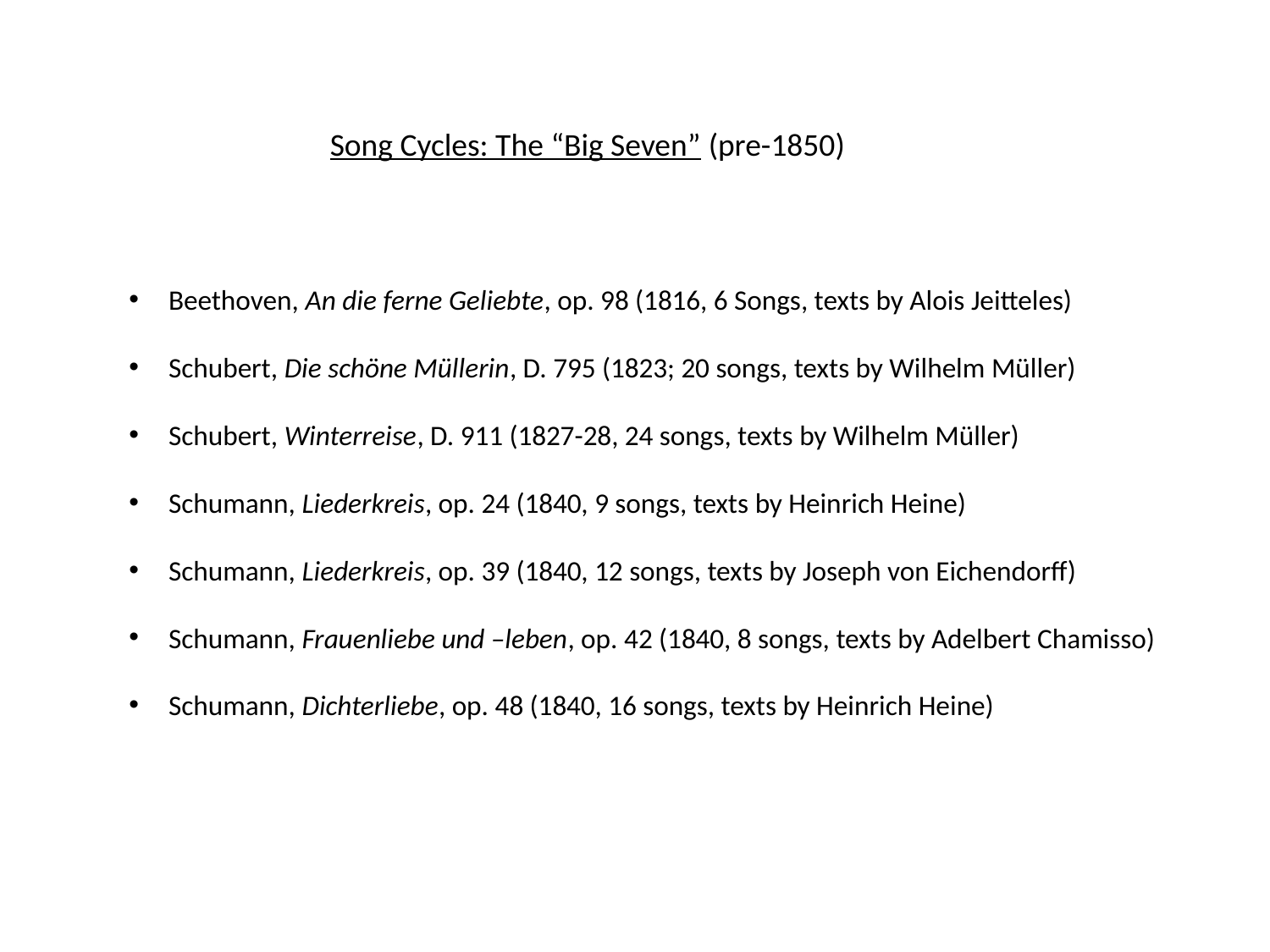

Song Cycles: The “Big Seven” (pre-1850)
Beethoven, An die ferne Geliebte, op. 98 (1816, 6 Songs, texts by Alois Jeitteles)

Schubert, Die schöne Müllerin, D. 795 (1823; 20 songs, texts by Wilhelm Müller)

Schubert, Winterreise, D. 911 (1827-28, 24 songs, texts by Wilhelm Müller)

Schumann, Liederkreis, op. 24 (1840, 9 songs, texts by Heinrich Heine)

Schumann, Liederkreis, op. 39 (1840, 12 songs, texts by Joseph von Eichendorff)

Schumann, Frauenliebe und –leben, op. 42 (1840, 8 songs, texts by Adelbert Chamisso)

Schumann, Dichterliebe, op. 48 (1840, 16 songs, texts by Heinrich Heine)